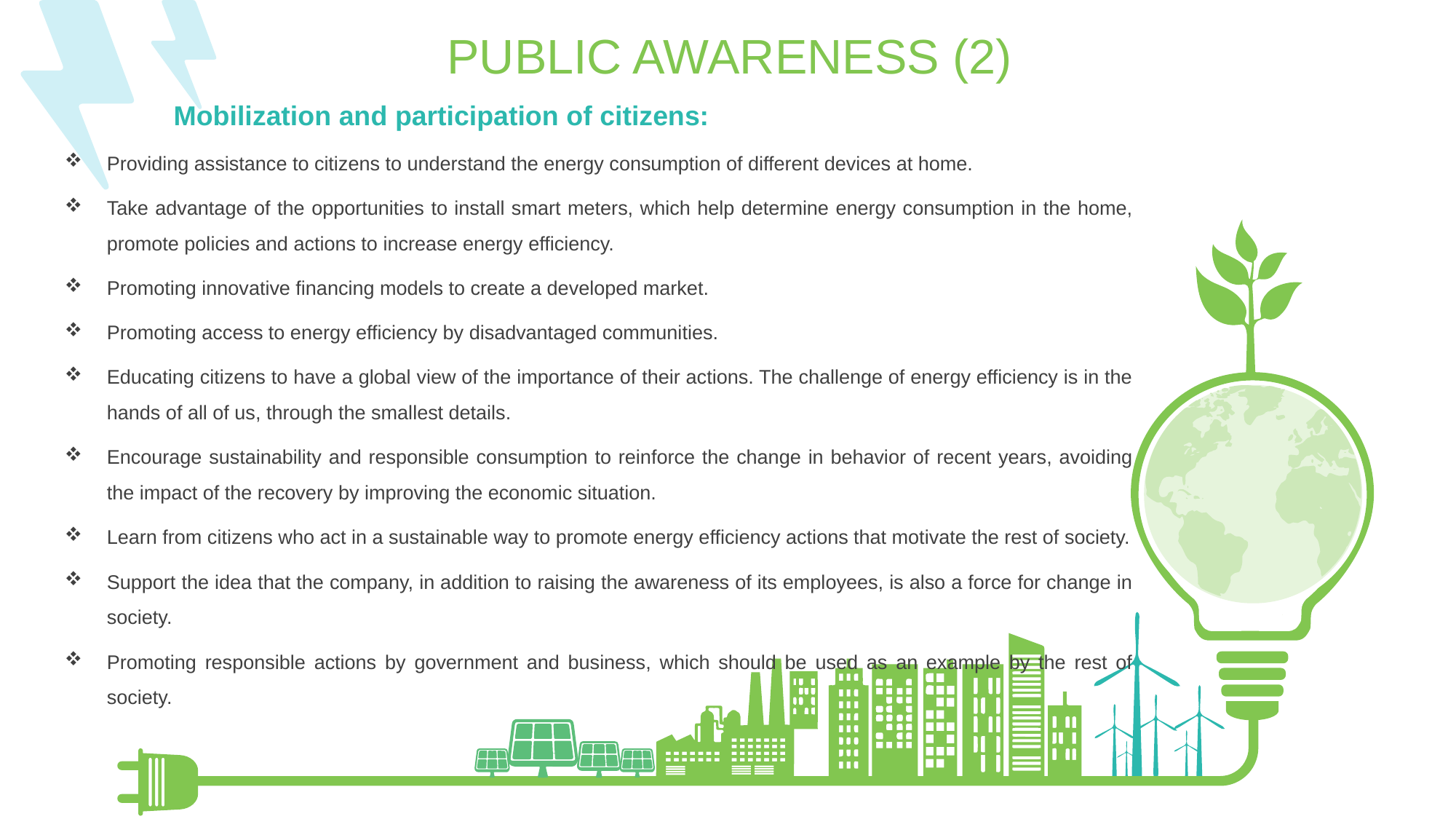

PUBLIC AWARENESS (2)
Mobilization and participation of citizens:
Providing assistance to citizens to understand the energy consumption of different devices at home.
Take advantage of the opportunities to install smart meters, which help determine energy consumption in the home, promote policies and actions to increase energy efficiency.
Promoting innovative financing models to create a developed market.
Promoting access to energy efficiency by disadvantaged communities.
Educating citizens to have a global view of the importance of their actions. The challenge of energy efficiency is in the hands of all of us, through the smallest details.
Encourage sustainability and responsible consumption to reinforce the change in behavior of recent years, avoiding the impact of the recovery by improving the economic situation.
Learn from citizens who act in a sustainable way to promote energy efficiency actions that motivate the rest of society.
Support the idea that the company, in addition to raising the awareness of its employees, is also a force for change in society.
Promoting responsible actions by government and business, which should be used as an example by the rest of society.